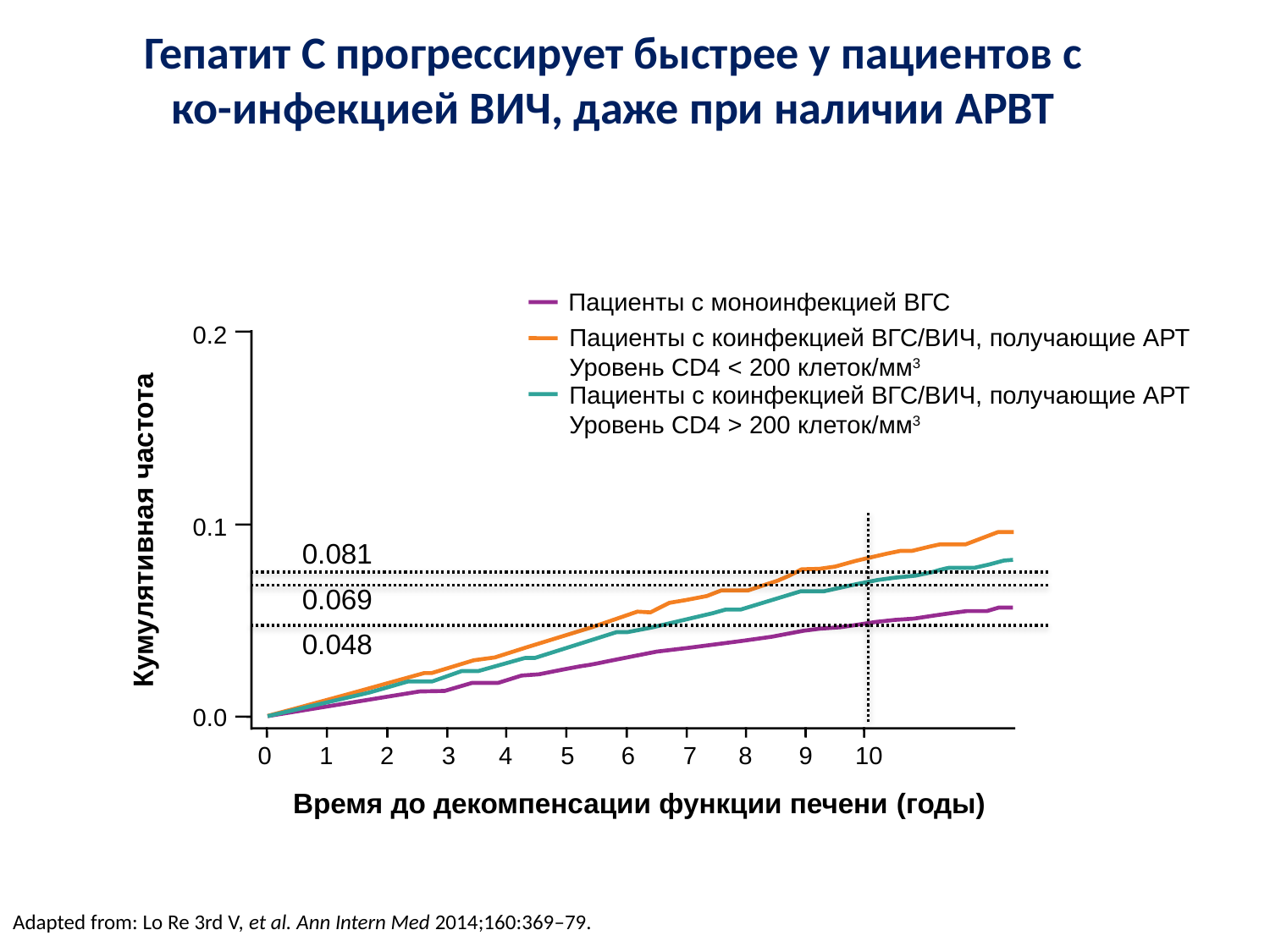

# Гепатит С прогрессирует быстрее у пациентов с ко-инфекцией ВИЧ, даже при наличии АРВТ
Пациенты с моноинфекцией ВГС

Пациенты с коинфекцией ВГС/ВИЧ, получающие АРТ
Уровень CD4 < 200 клеток/мм3

Пациенты с коинфекцией ВГС/ВИЧ, получающие АРТ
Уровень CD4 > 200 клеток/мм3

0.2

Кумулятивная частота
0.1

0.081

0.069

0.048
0.0

0
1
2
3
4
5
6
7
8
9
10
Время до декомпенсации функции печени (годы)
Adapted from: Lo Re 3rd V, et al. Ann Intern Med 2014;160:369–79.